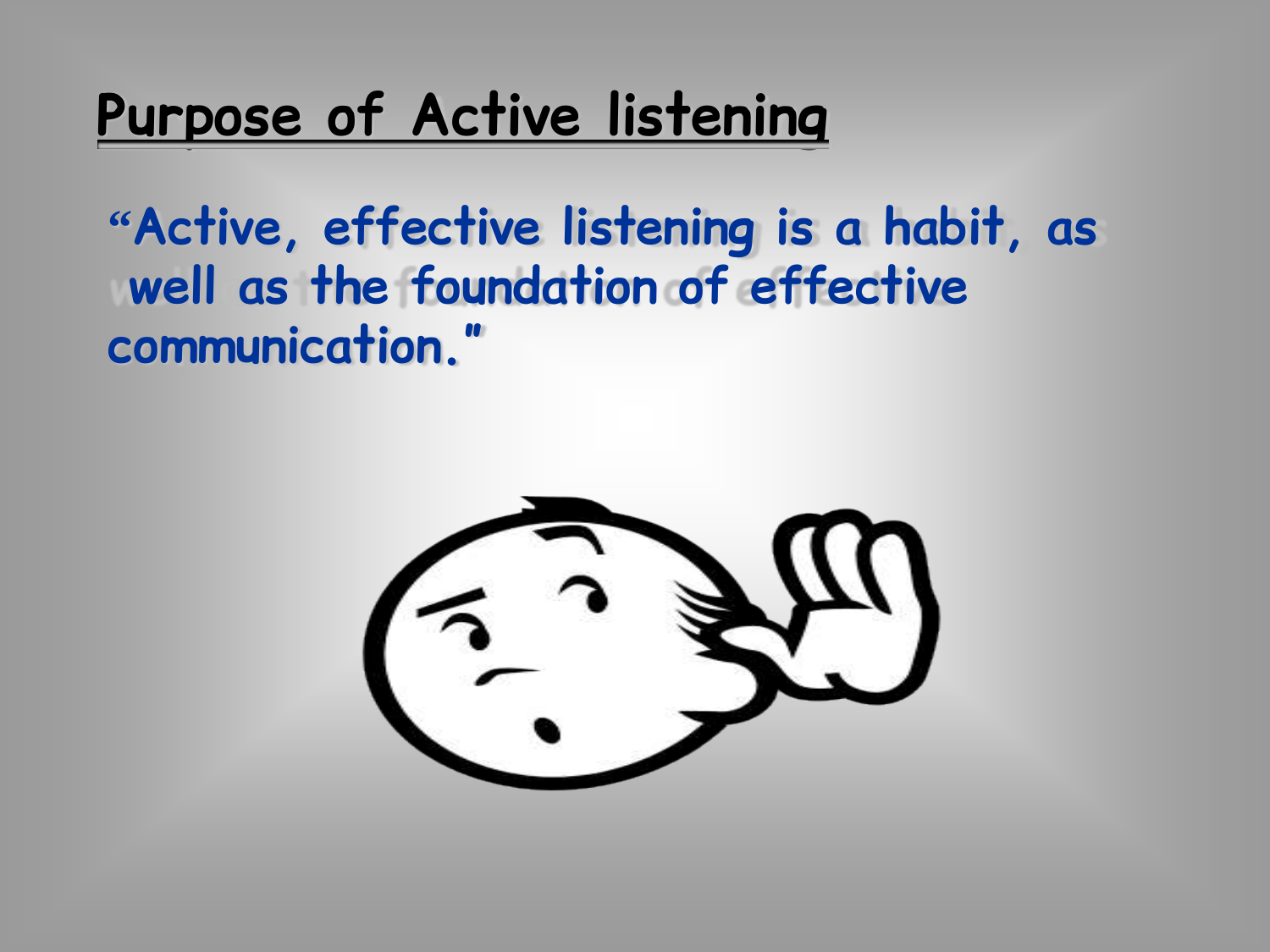

Purpose of Active listening

“Active, effective listening is a habit, as  well as the foundation of effective  communication.”